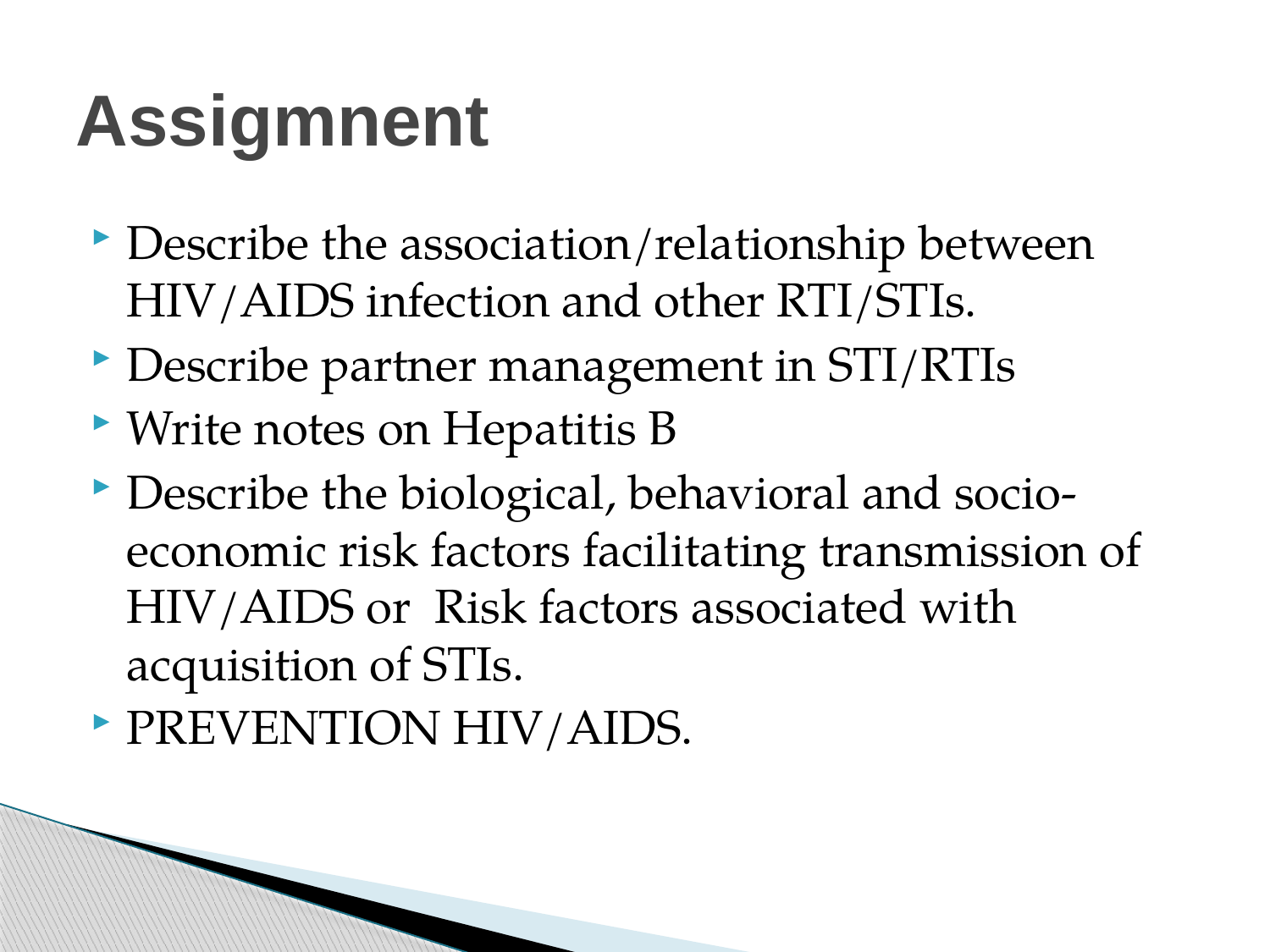

# Assigmnent
Describe the association/relationship between HIV/AIDS infection and other RTI/STIs.
Describe partner management in STI/RTIs
Write notes on Hepatitis B
Describe the biological, behavioral and socio-economic risk factors facilitating transmission of HIV/AIDS or  Risk factors associated with acquisition of STIs.
PREVENTION HIV/AIDS.